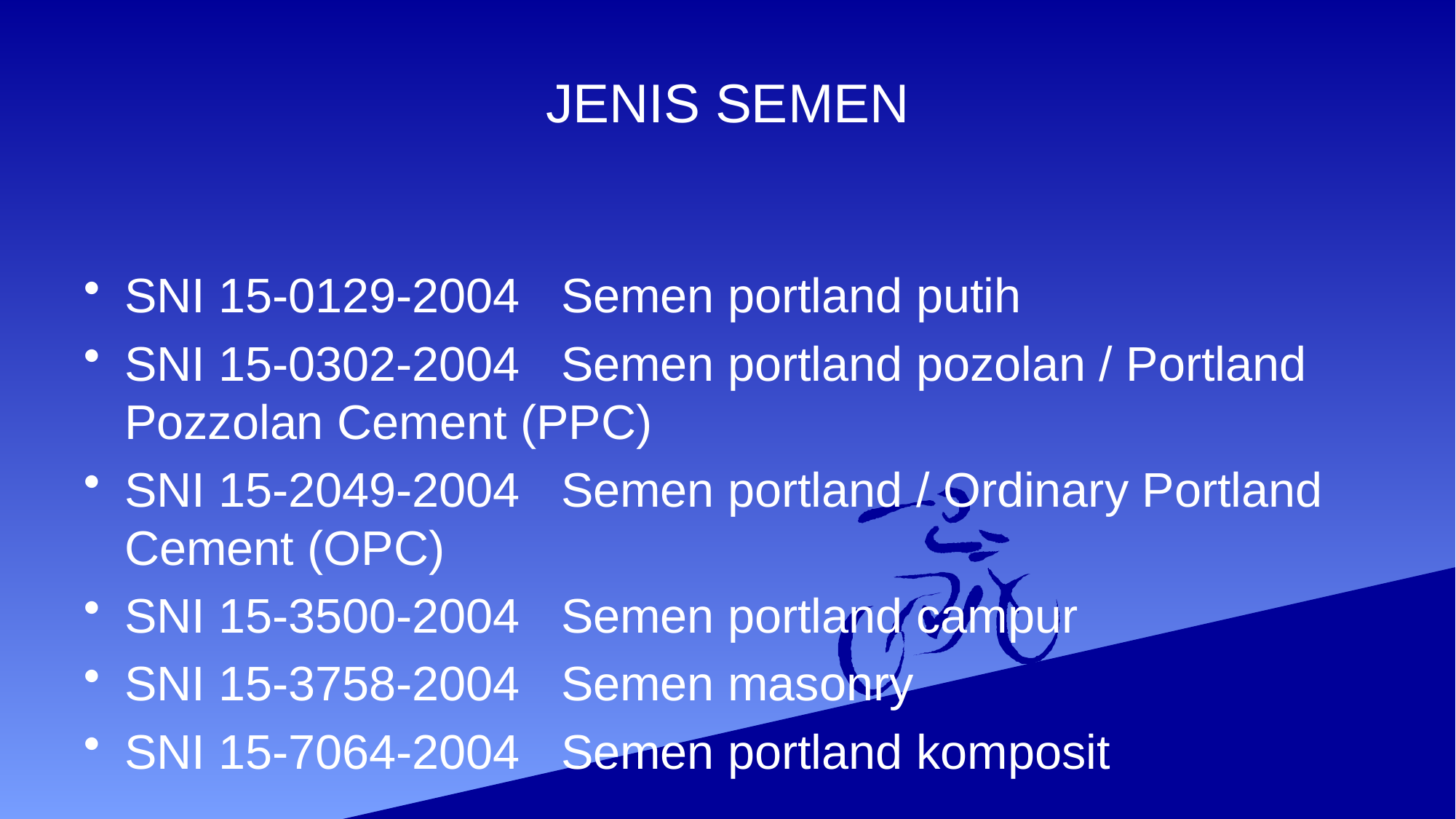

# JENIS SEMEN

SNI 15-0129-2004	Semen portland putih
SNI 15-0302-2004	Semen portland pozolan / Portland Pozzolan Cement (PPC)
SNI 15-2049-2004	Semen portland / Ordinary Portland Cement (OPC)
SNI 15-3500-2004	Semen portland campur
SNI 15-3758-2004	Semen masonry
SNI 15-7064-2004	Semen portland komposit